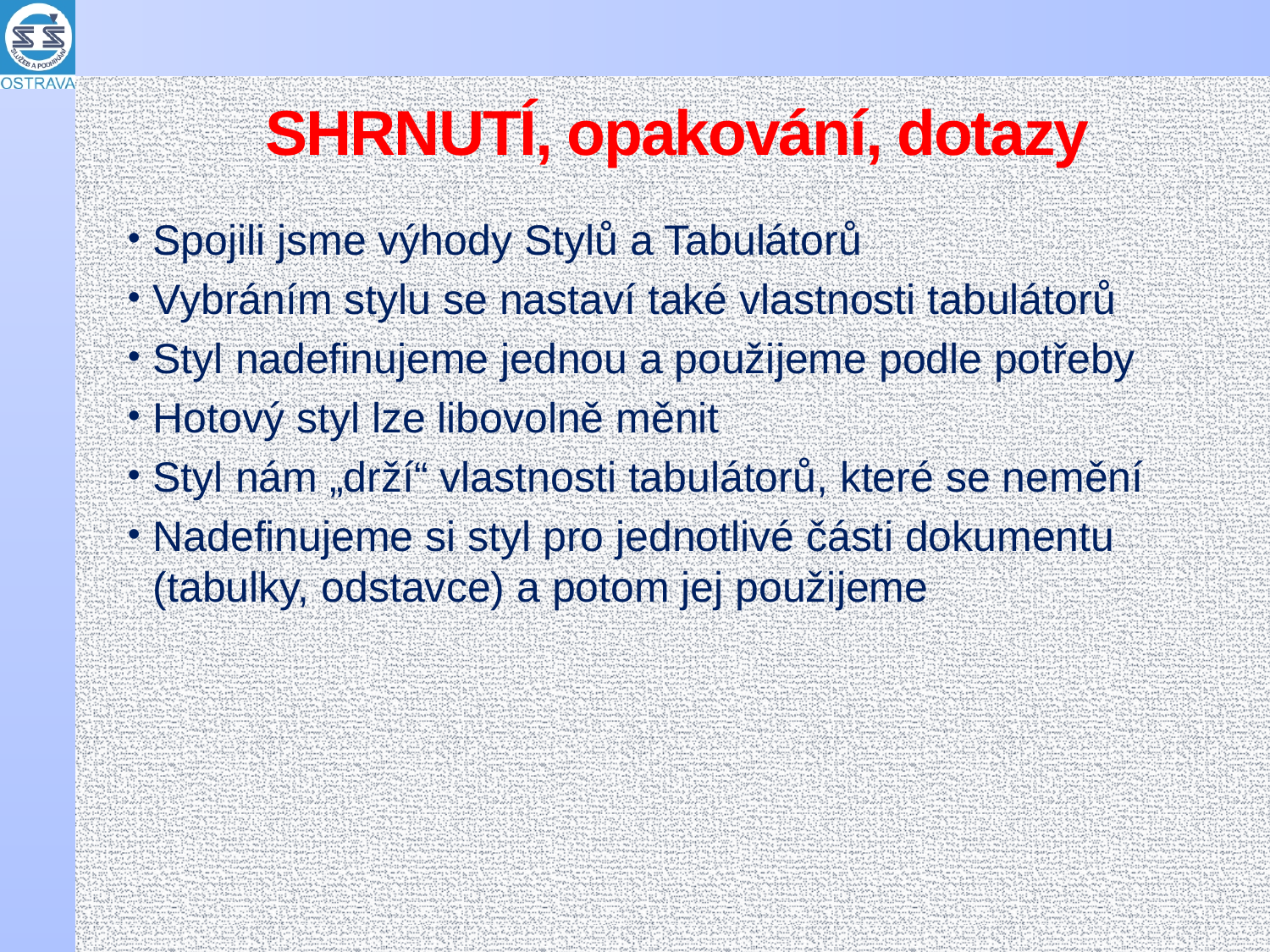

# SHRNUTÍ, opakování, dotazy
Spojili jsme výhody Stylů a Tabulátorů
Vybráním stylu se nastaví také vlastnosti tabulátorů
Styl nadefinujeme jednou a použijeme podle potřeby
Hotový styl lze libovolně měnit
Styl nám „drží“ vlastnosti tabulátorů, které se nemění
Nadefinujeme si styl pro jednotlivé části dokumentu (tabulky, odstavce) a potom jej použijeme